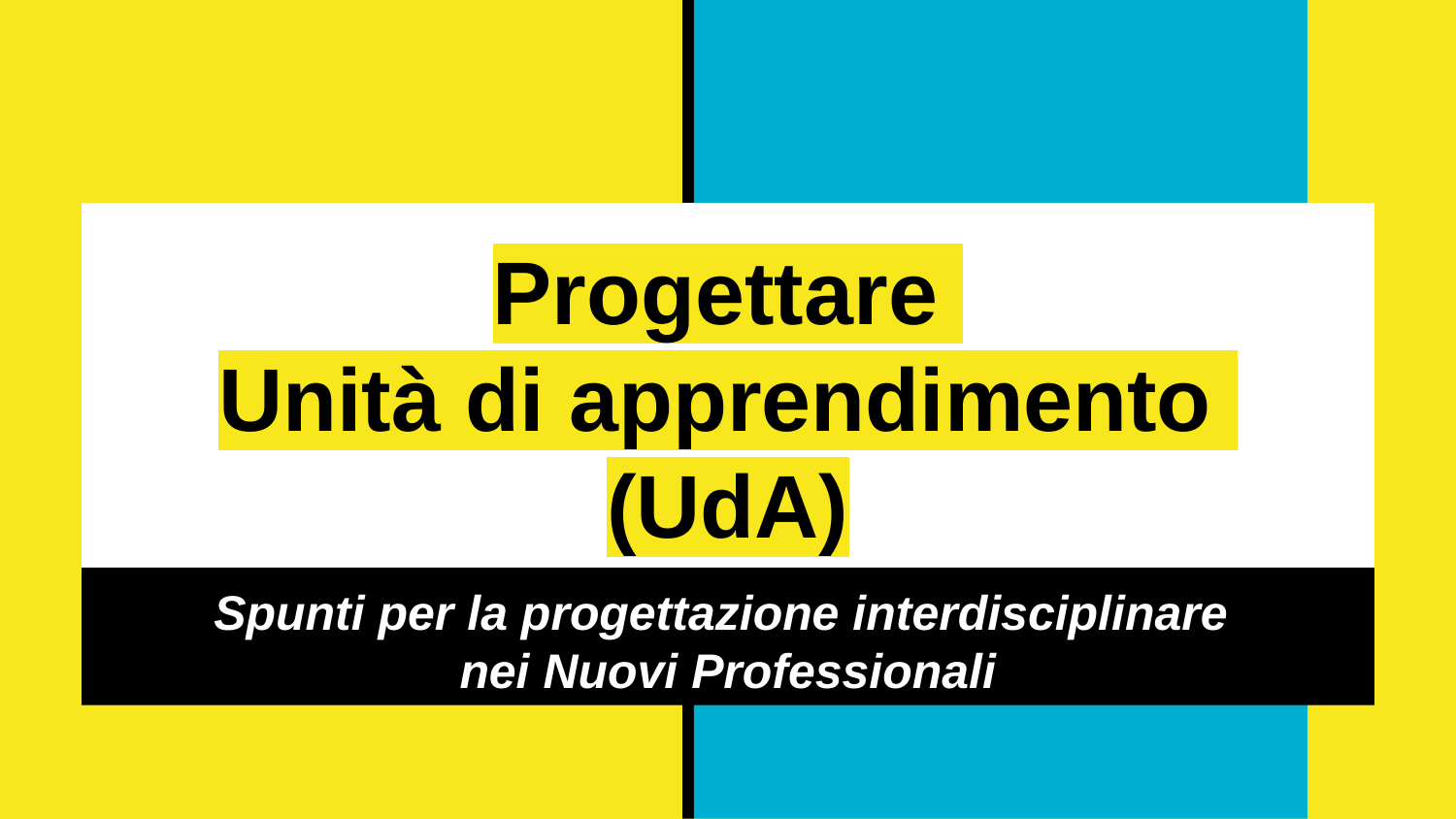

# Progettare Unità di apprendimento (UdA)
Spunti per la progettazione interdisciplinare
nei Nuovi Professionali